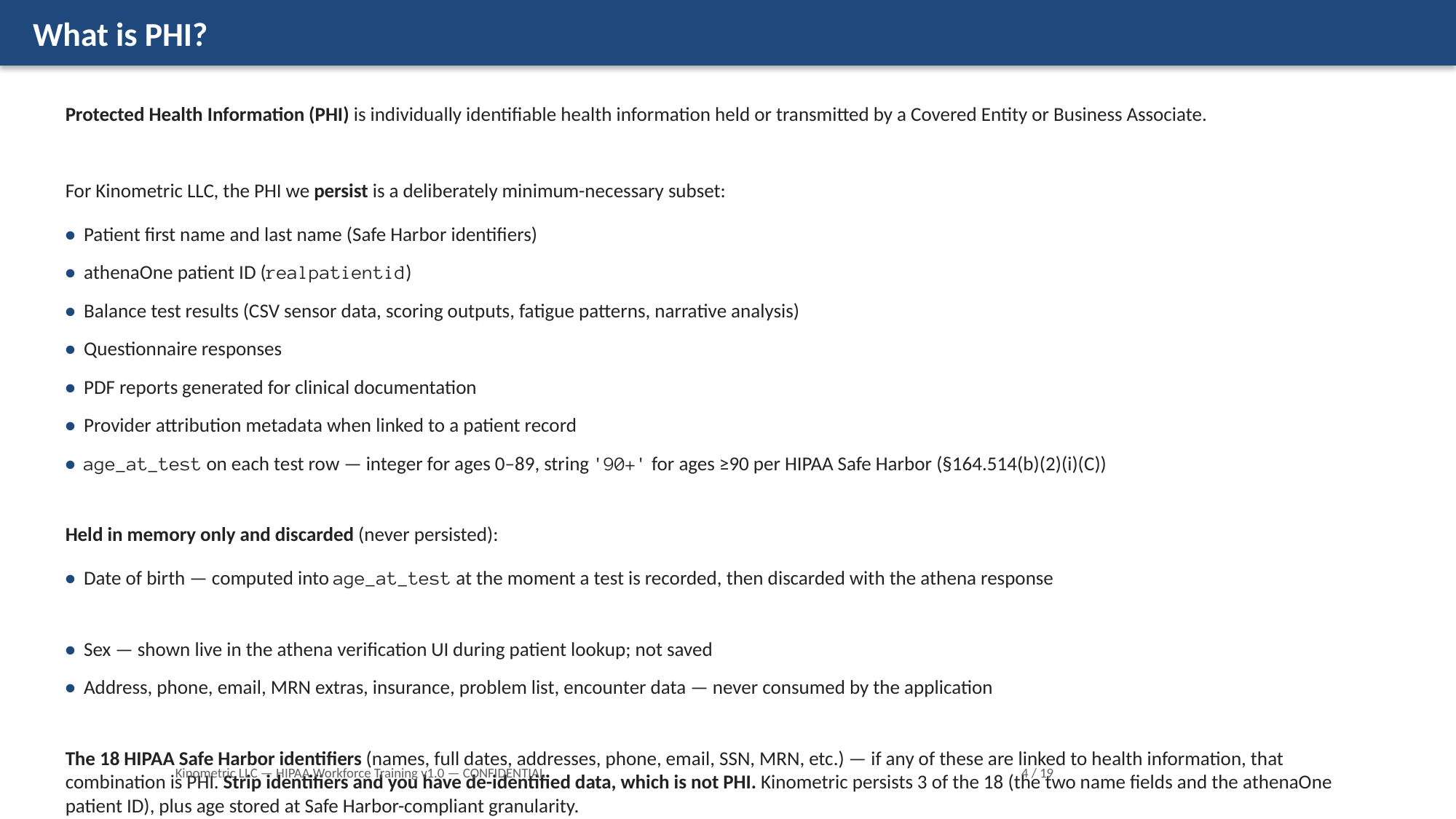

What is PHI?
Protected Health Information (PHI) is individually identifiable health information held or transmitted by a Covered Entity or Business Associate.
For Kinometric LLC, the PHI we persist is a deliberately minimum-necessary subset:
•  Patient first name and last name (Safe Harbor identifiers)
•  athenaOne patient ID (realpatientid)
•  Balance test results (CSV sensor data, scoring outputs, fatigue patterns, narrative analysis)
•  Questionnaire responses
•  PDF reports generated for clinical documentation
•  Provider attribution metadata when linked to a patient record
•  age_at_test on each test row — integer for ages 0–89, string '90+' for ages ≥90 per HIPAA Safe Harbor (§164.514(b)(2)(i)(C))
Held in memory only and discarded (never persisted):
•  Date of birth — computed into age_at_test at the moment a test is recorded, then discarded with the athena response
•  Sex — shown live in the athena verification UI during patient lookup; not saved
•  Address, phone, email, MRN extras, insurance, problem list, encounter data — never consumed by the application
The 18 HIPAA Safe Harbor identifiers (names, full dates, addresses, phone, email, SSN, MRN, etc.) — if any of these are linked to health information, that combination is PHI. Strip identifiers and you have de-identified data, which is not PHI. Kinometric persists 3 of the 18 (the two name fields and the athenaOne patient ID), plus age stored at Safe Harbor-compliant granularity.
Kinometric LLC — HIPAA Workforce Training v1.0 — CONFIDENTIAL
4 / 19